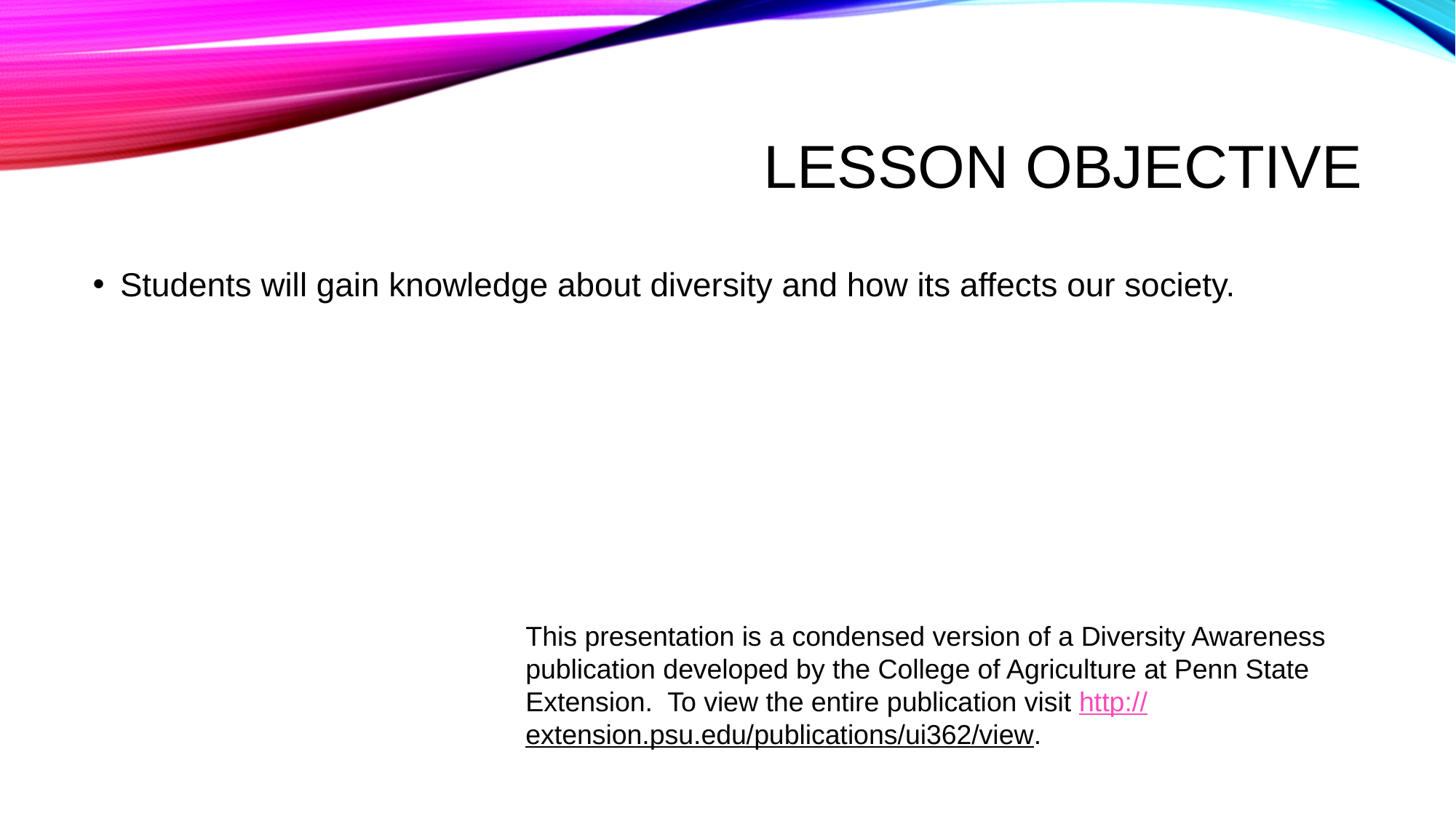

# Lesson objective
Students will gain knowledge about diversity and how its affects our society.
This presentation is a condensed version of a Diversity Awareness publication developed by the College of Agriculture at Penn State Extension.  To view the entire publication visit http://extension.psu.edu/publications/ui362/view.